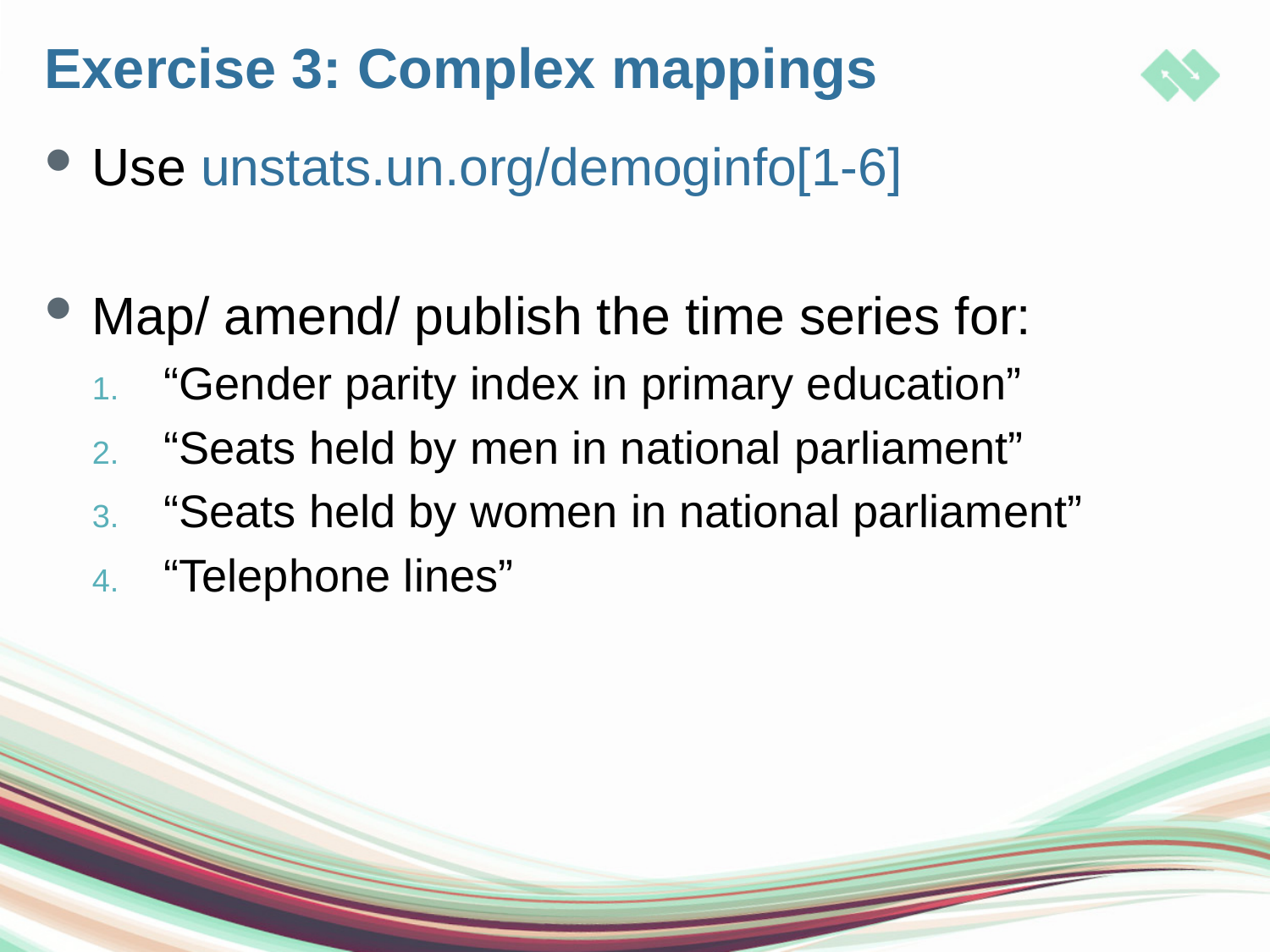

# Exercise 3: Complex mappings
Use unstats.un.org/demoginfo[1-6]

Map/ amend/ publish the time series for:
“Gender parity index in primary education”
“Seats held by men in national parliament”
“Seats held by women in national parliament”
“Telephone lines”